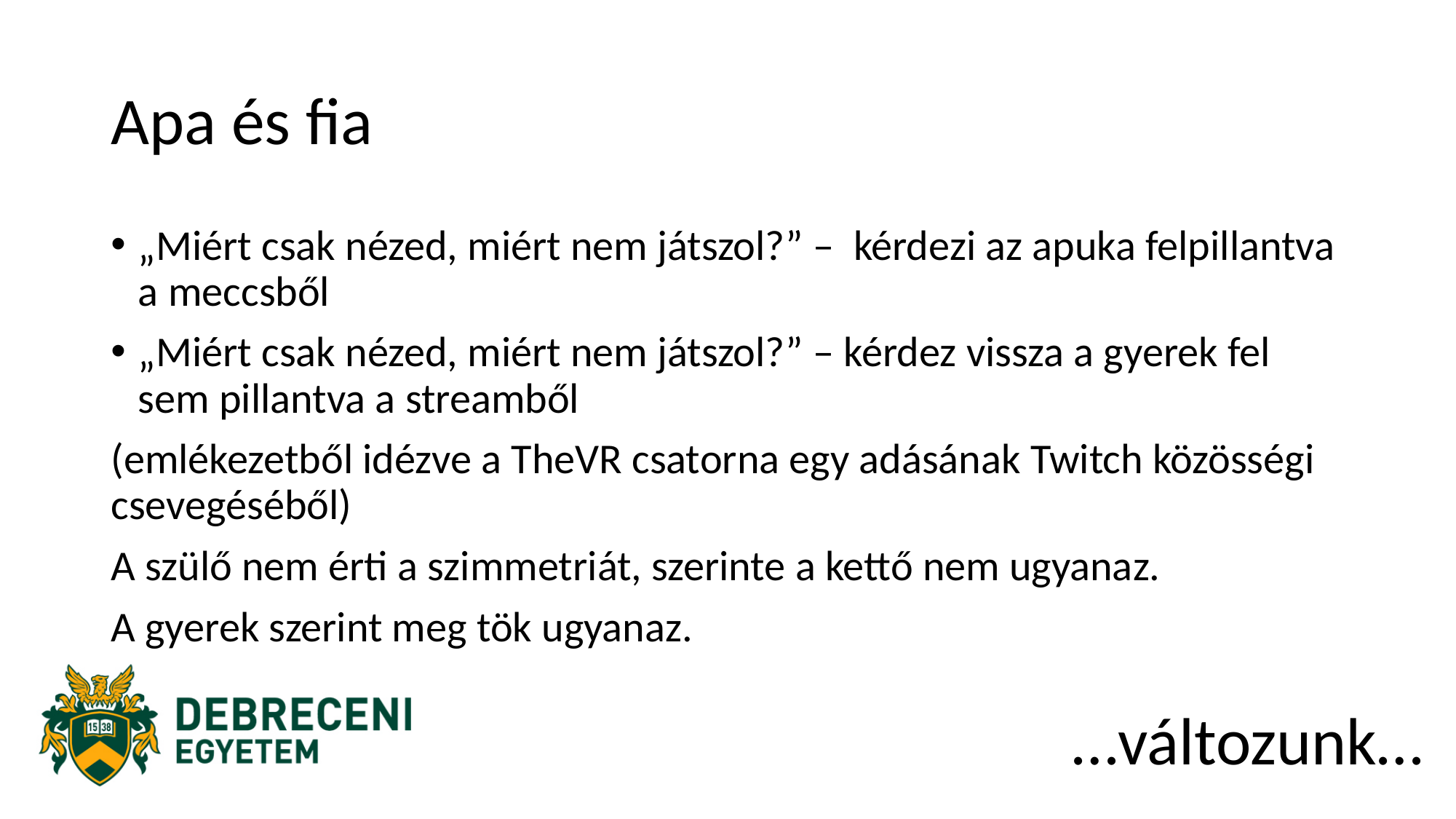

# Apa és fia
„Miért csak nézed, miért nem játszol?” –  kérdezi az apuka felpillantva a meccsből
„Miért csak nézed, miért nem játszol?” – kérdez vissza a gyerek fel sem pillantva a streamből
(emlékezetből idézve a TheVR csatorna egy adásának Twitch közösségi csevegéséből)
A szülő nem érti a szimmetriát, szerinte a kettő nem ugyanaz.
A gyerek szerint meg tök ugyanaz.

…változunk…